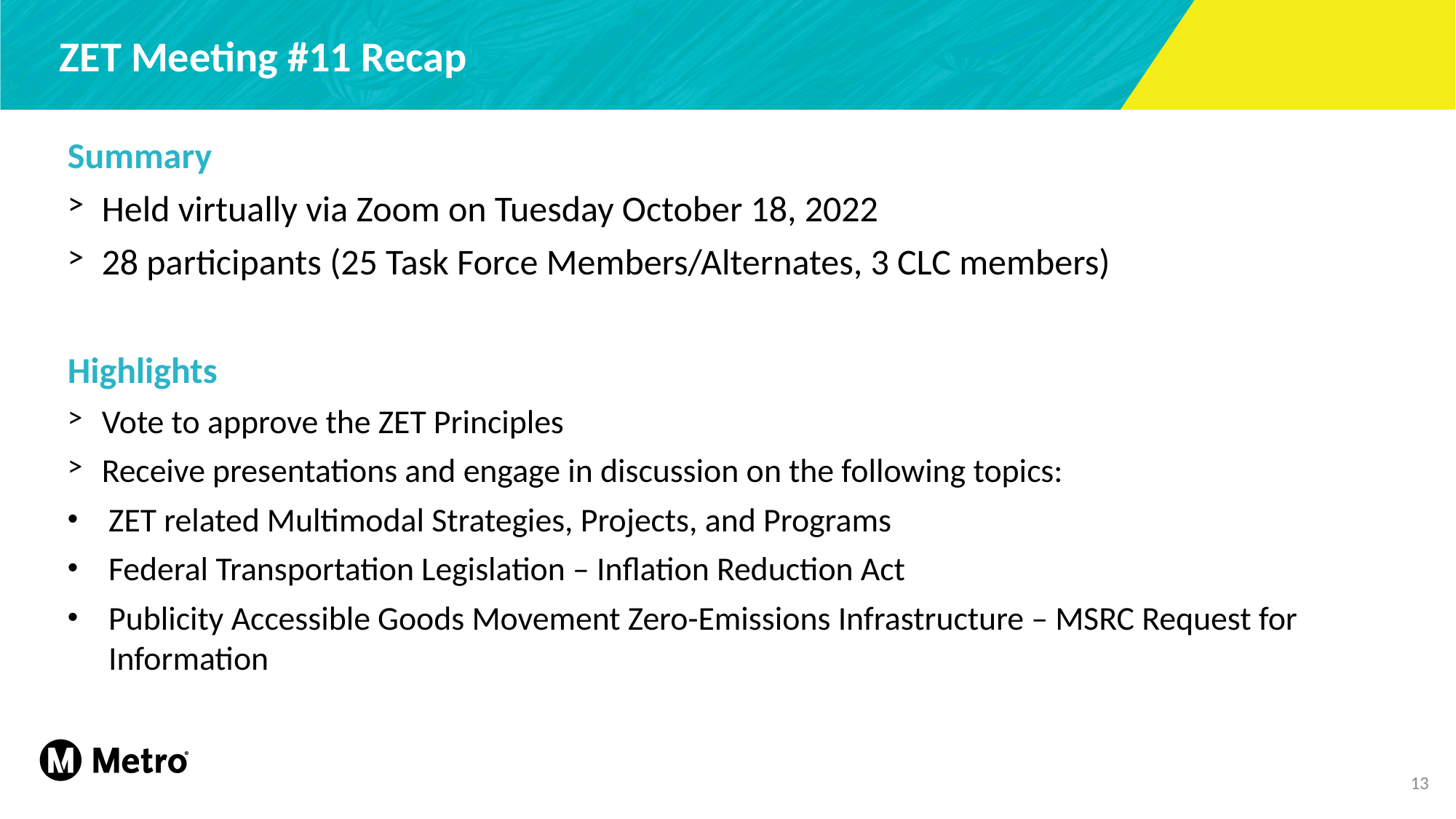

ZET Meeting #11 Recap
Summary
Held virtually via Zoom on Tuesday October 18, 2022
28 participants (25 Task Force Members/Alternates, 3 CLC members)

Highlights
Vote to approve the ZET Principles
Receive presentations and engage in discussion on the following topics:
ZET related Multimodal Strategies, Projects, and Programs
Federal Transportation Legislation – Inflation Reduction Act
Publicity Accessible Goods Movement Zero-Emissions Infrastructure – MSRC Request for Information

13